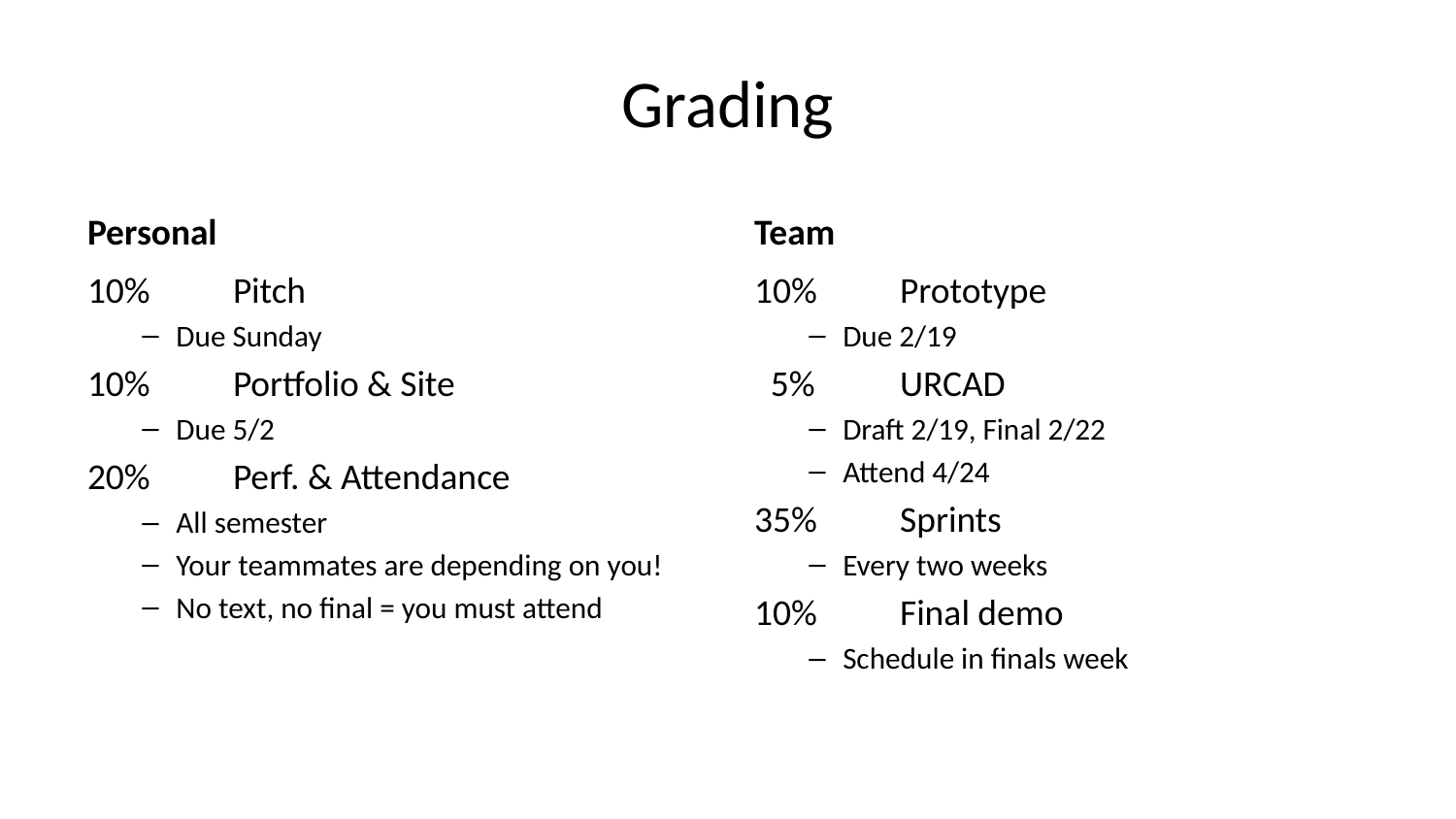

# Grading
Personal
Team
10%	Pitch
Due Sunday
10%	Portfolio & Site
Due 5/2
20%	Perf. & Attendance
All semester
Your teammates are depending on you!
No text, no final = you must attend

10%	Prototype
Due 2/19
  5%	URCAD
Draft 2/19, Final 2/22
Attend 4/24
35%	Sprints
Every two weeks
10%	Final demo
Schedule in finals week